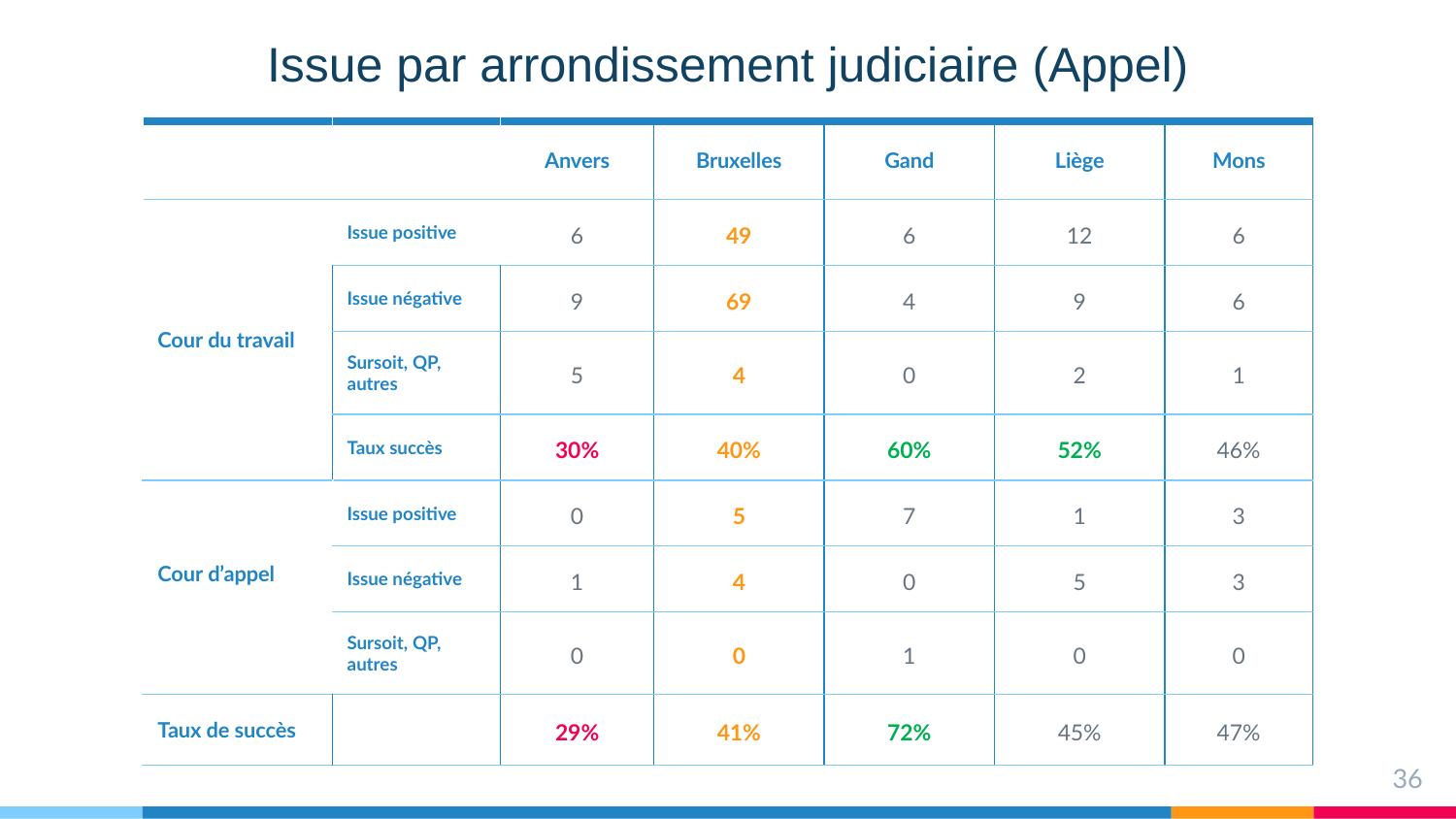

# Issue par arrondissement judiciaire (Appel)
|  |  | Anvers | Bruxelles | Gand | Liège | Mons |
| --- | --- | --- | --- | --- | --- | --- |
| Cour du travail | Issue positive | 6 | 49 | 6 | 12 | 6 |
|  | Issue négative | 9 | 69 | 4 | 9 | 6 |
|  | Sursoit, QP, autres | 5 | 4 | 0 | 2 | 1 |
|  | Taux succès | 30% | 40% | 60% | 52% | 46% |
| Cour d’appel | Issue positive | 0 | 5 | 7 | 1 | 3 |
|  | Issue négative | 1 | 4 | 0 | 5 | 3 |
|  | Sursoit, QP, autres | 0 | 0 | 1 | 0 | 0 |
| Taux de succès |  | 29% | 41% | 72% | 45% | 47% |
36